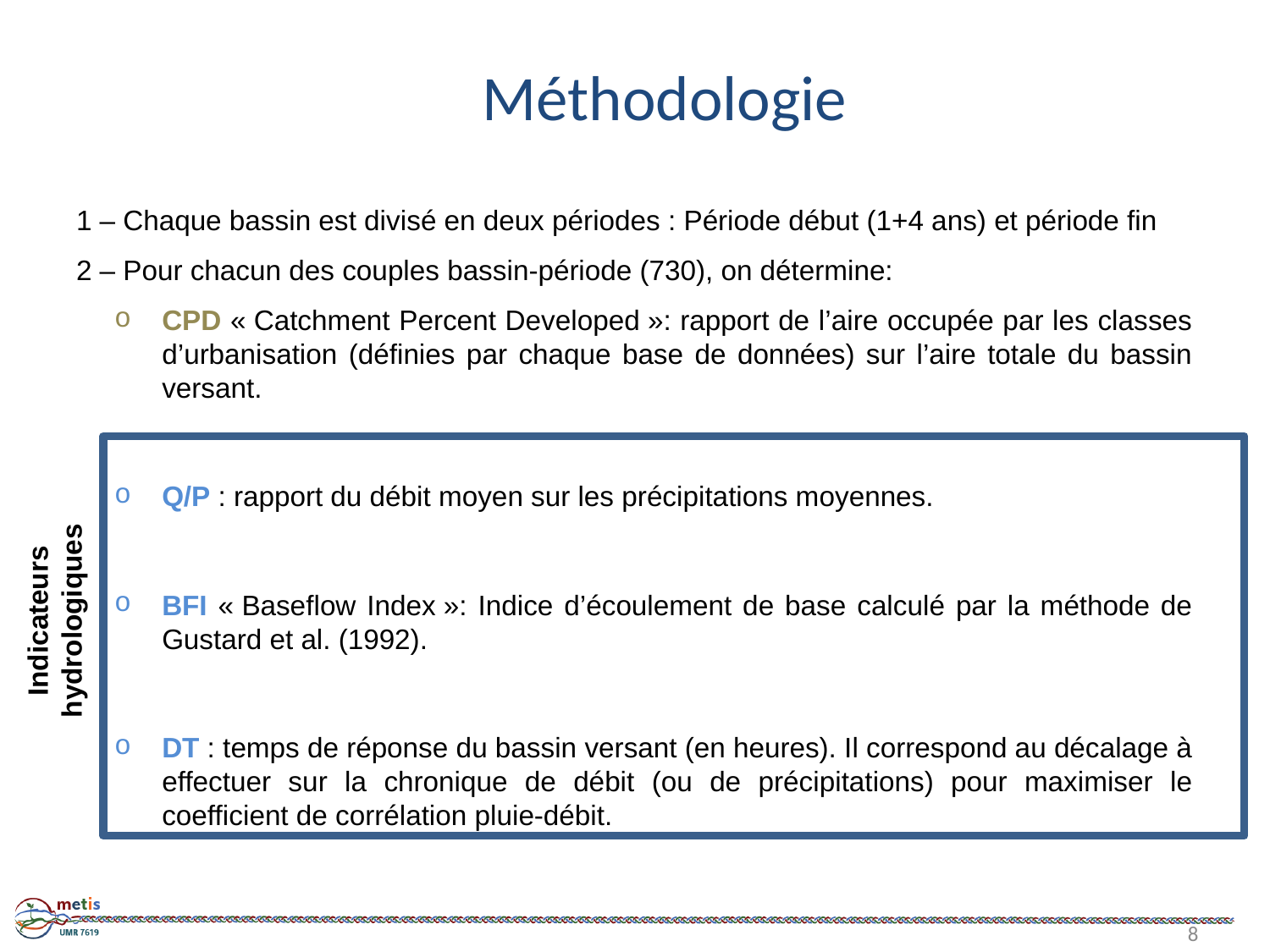

# Méthodologie
1 – Chaque bassin est divisé en deux périodes : Période début (1+4 ans) et période fin
2 – Pour chacun des couples bassin-période (730), on détermine:
CPD « Catchment Percent Developed »: rapport de l’aire occupée par les classes d’urbanisation (définies par chaque base de données) sur l’aire totale du bassin versant.

Q/P : rapport du débit moyen sur les précipitations moyennes.

BFI « Baseflow Index »: Indice d’écoulement de base calculé par la méthode de Gustard et al. (1992).

DT : temps de réponse du bassin versant (en heures). Il correspond au décalage à effectuer sur la chronique de débit (ou de précipitations) pour maximiser le coefficient de corrélation pluie-débit.

Indicateurs hydrologiques
8